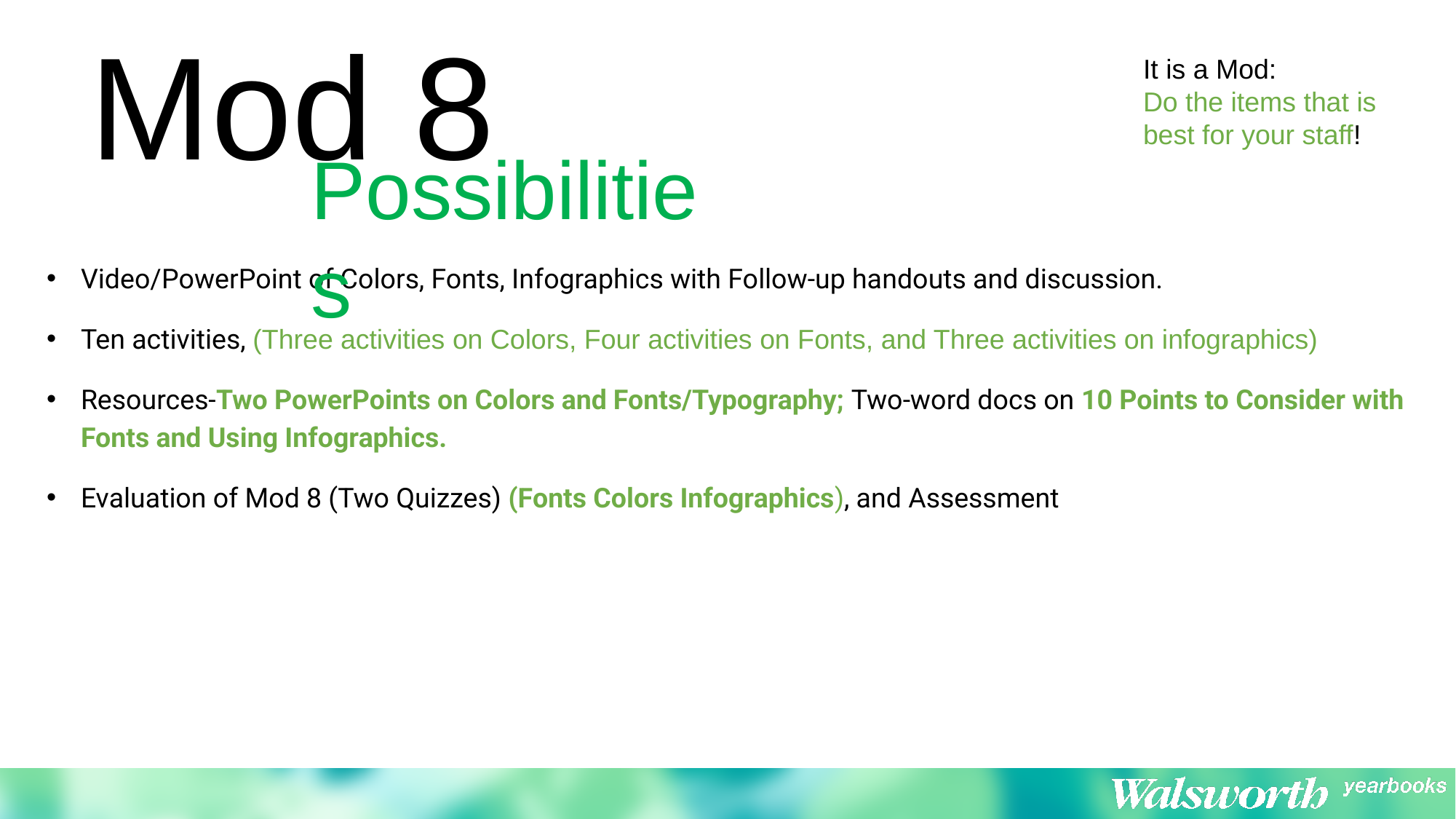

Mod 8

It is a Mod:
Do the items that is best for your staff!
Possibilities
Video/PowerPoint of Colors, Fonts, Infographics with Follow-up handouts and discussion.
Ten activities, (Three activities on Colors, Four activities on Fonts, and Three activities on infographics)
Resources-Two PowerPoints on Colors and Fonts/Typography; Two-word docs on 10 Points to Consider with Fonts and Using Infographics.
Evaluation of Mod 8 (Two Quizzes) (Fonts Colors Infographics), and Assessment